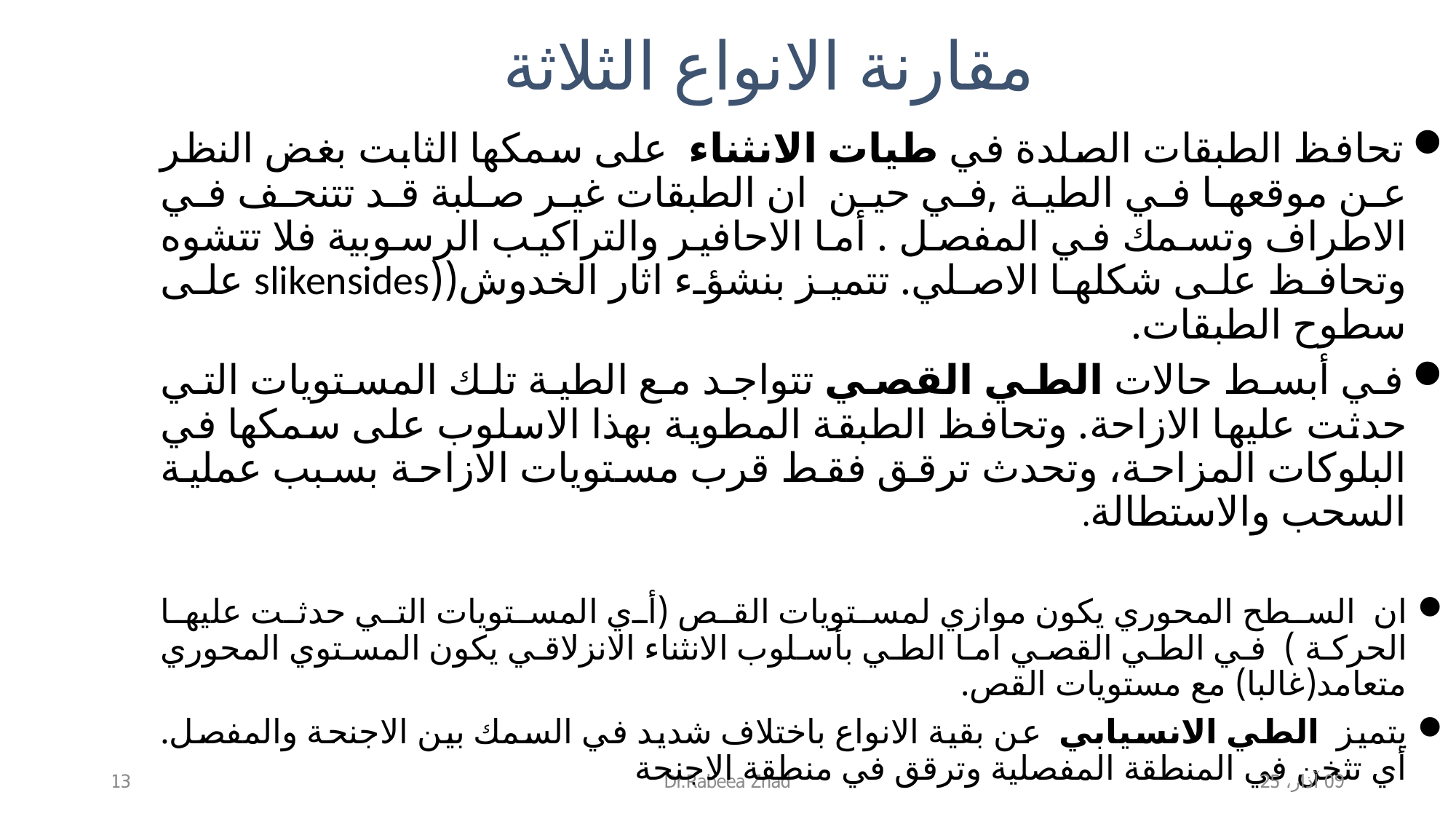

مقارنة الانواع الثلاثة

تحافظ الطبقات الصلدة في طيات الانثناء  على سمكها الثابت بغض النظر عن موقعها في الطية ,في حين  ان الطبقات غير صلبة قد تتنحف في الاطراف وتسمك في المفصل . أما الاحافير والتراكيب الرسوبية فلا تتشوه وتحافظ على شكلها الاصلي. تتميز بنشؤء اثار الخدوش((slikensides على سطوح الطبقات.
في أبسط حالات الطي القصي تتواجد مع الطية تلك المستويات التي حدثت عليها الازاحة. وتحافظ الطبقة المطوية بهذا الاسلوب على سمكها في البلوكات المزاحة، وتحدث ترقق فقط قرب مستويات الازاحة بسبب عملية السحب والاستطالة.

ان  السطح المحوري يكون موازي لمستويات القص (أي المستويات التي حدثت عليها الحركة )  في الطي القصي اما الطي بأسلوب الانثناء الانزلاقي يكون المستوي المحوري متعامد(غالبا) مع مستويات القص.
يتميز  الطي الانسيابي  عن بقية الانواع باختلاف شديد في السمك بين الاجنحة والمفصل. أي تثخن في المنطقة المفصلية وترقق في منطقة الاجنحة
13
Dr.Rabeea Znad
09 آذار، 25